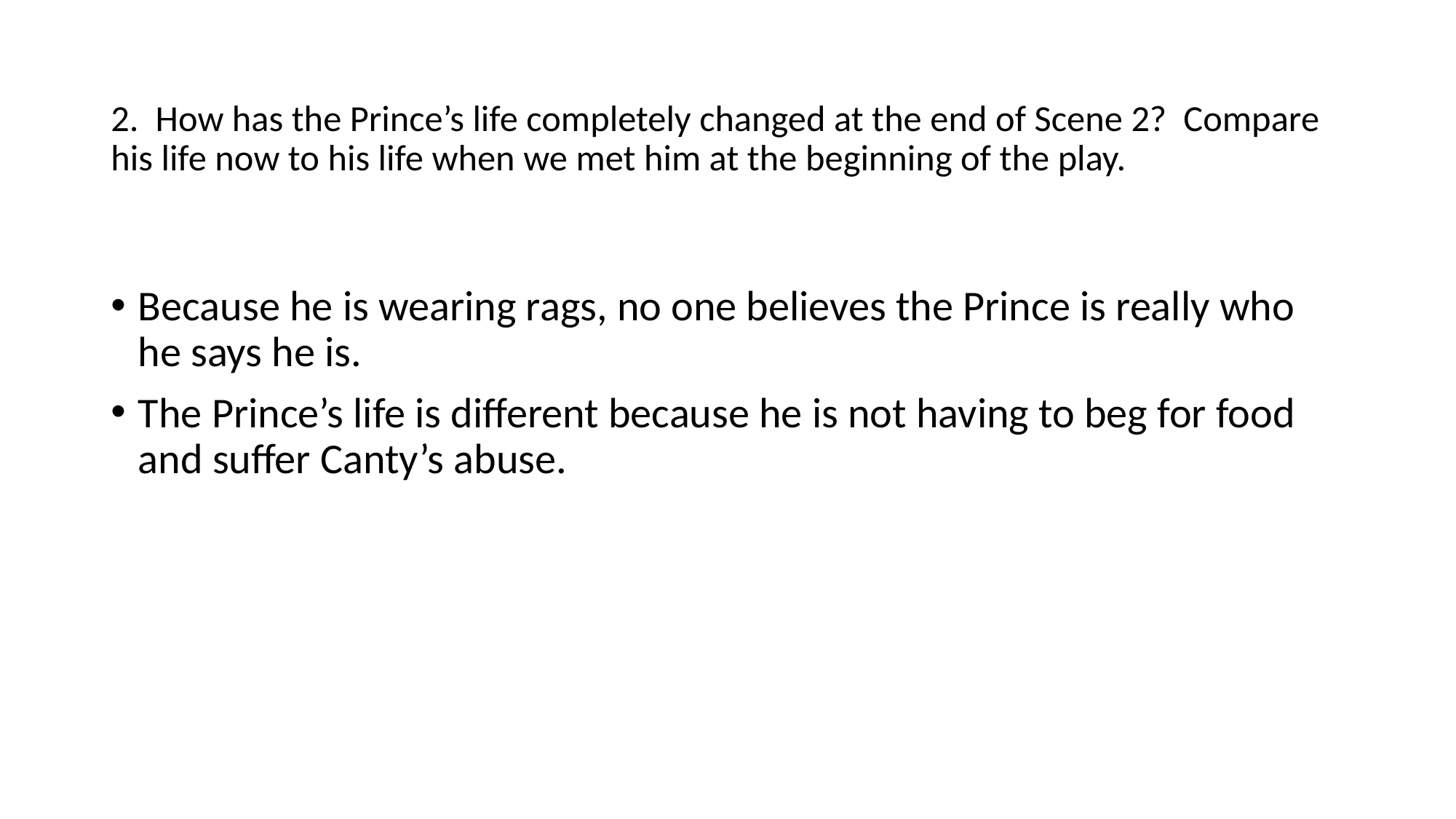

# 2.  How has the Prince’s life completely changed at the end of Scene 2?  Compare his life now to his life when we met him at the beginning of the play.
Because he is wearing rags, no one believes the Prince is really who he says he is.
The Prince’s life is different because he is not having to beg for food and suffer Canty’s abuse.